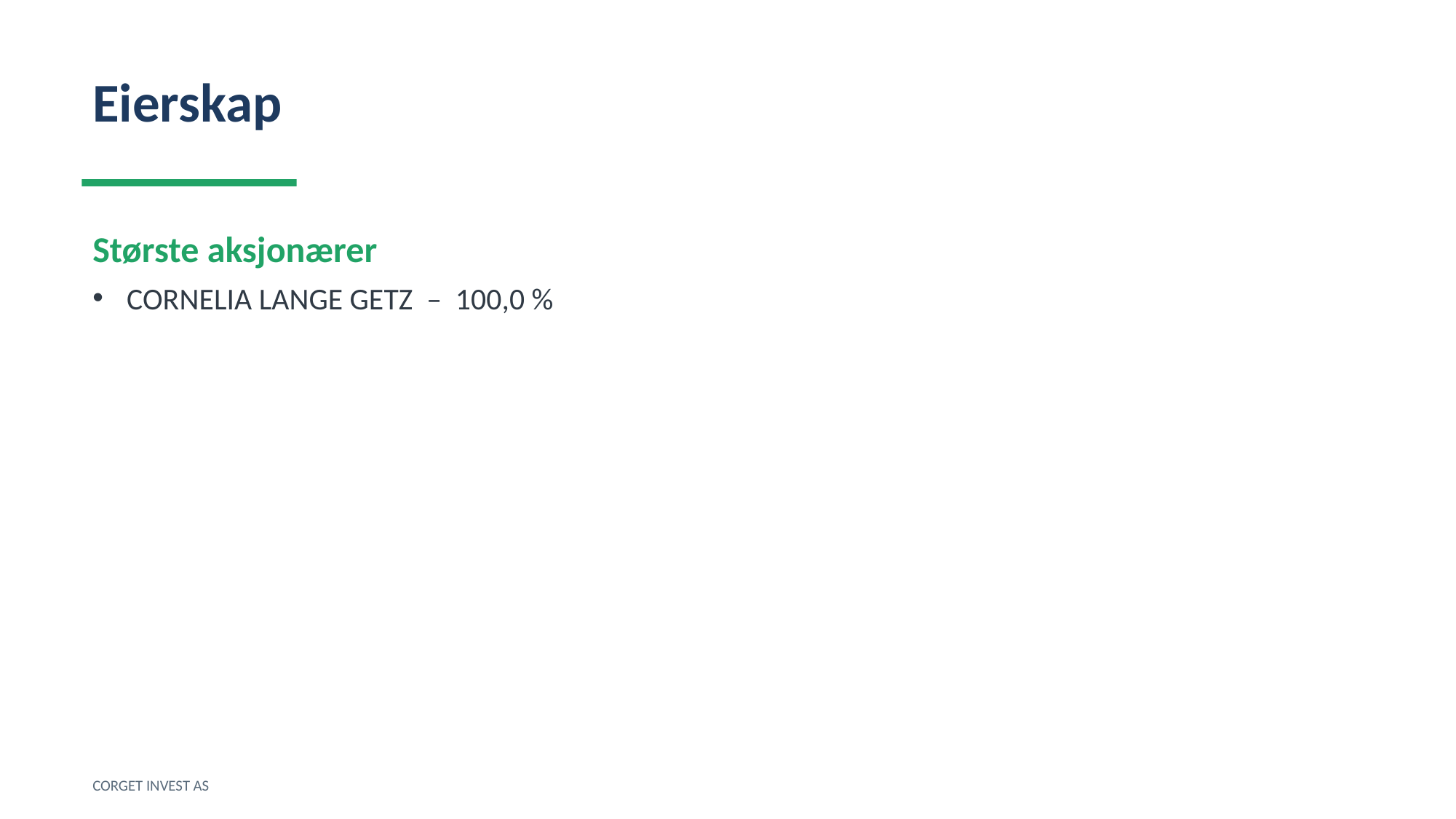

Eierskap

Største aksjonærer
CORNELIA LANGE GETZ  –  100,0 %
CORGET INVEST AS